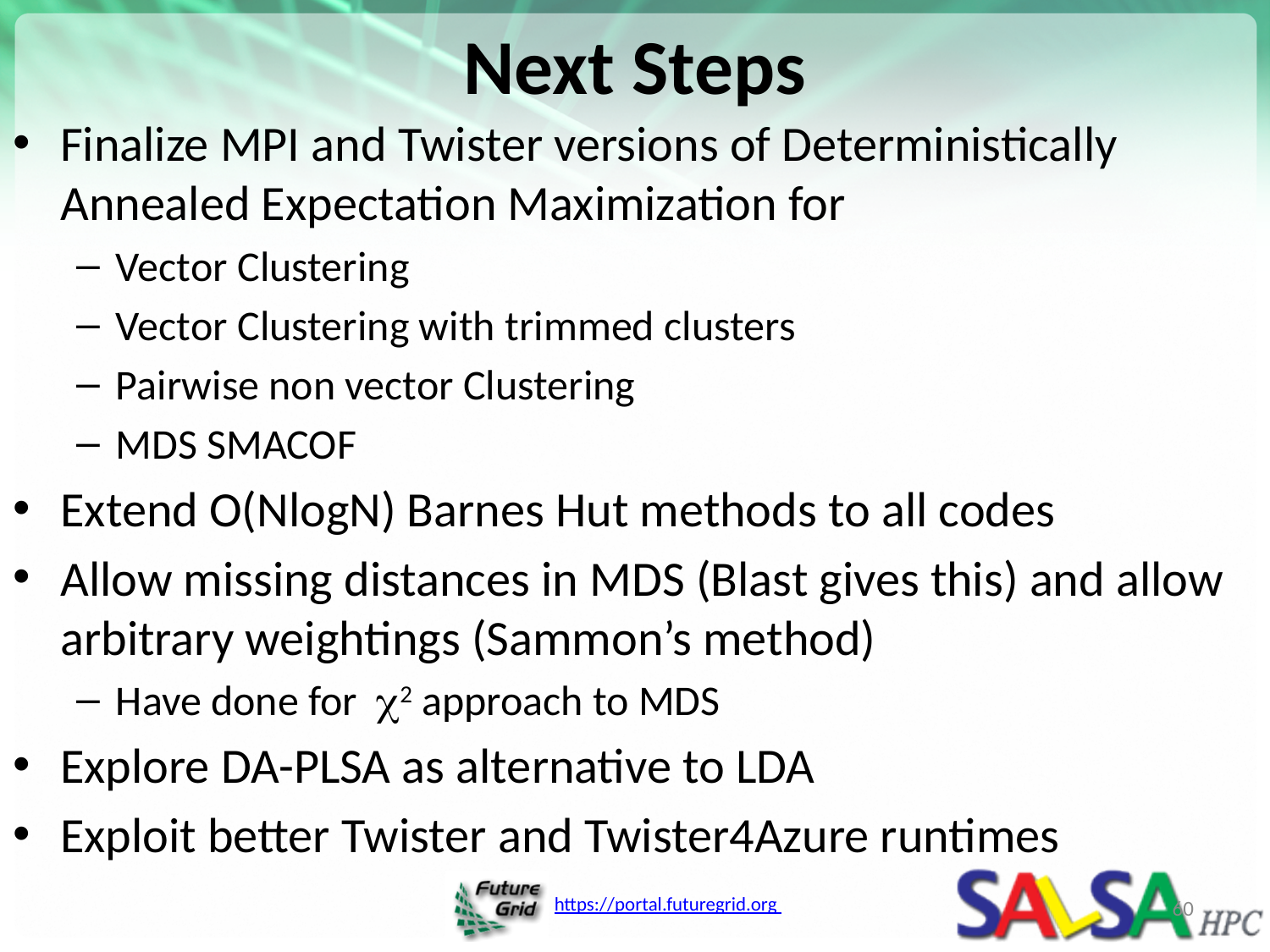

# Next Steps
Finalize MPI and Twister versions of Deterministically Annealed Expectation Maximization for
Vector Clustering
Vector Clustering with trimmed clusters
Pairwise non vector Clustering
MDS SMACOF
Extend O(NlogN) Barnes Hut methods to all codes
Allow missing distances in MDS (Blast gives this) and allow arbitrary weightings (Sammon’s method)
Have done for  χ2 approach to MDS
Explore DA-PLSA as alternative to LDA
Exploit better Twister and Twister4Azure runtimes
60